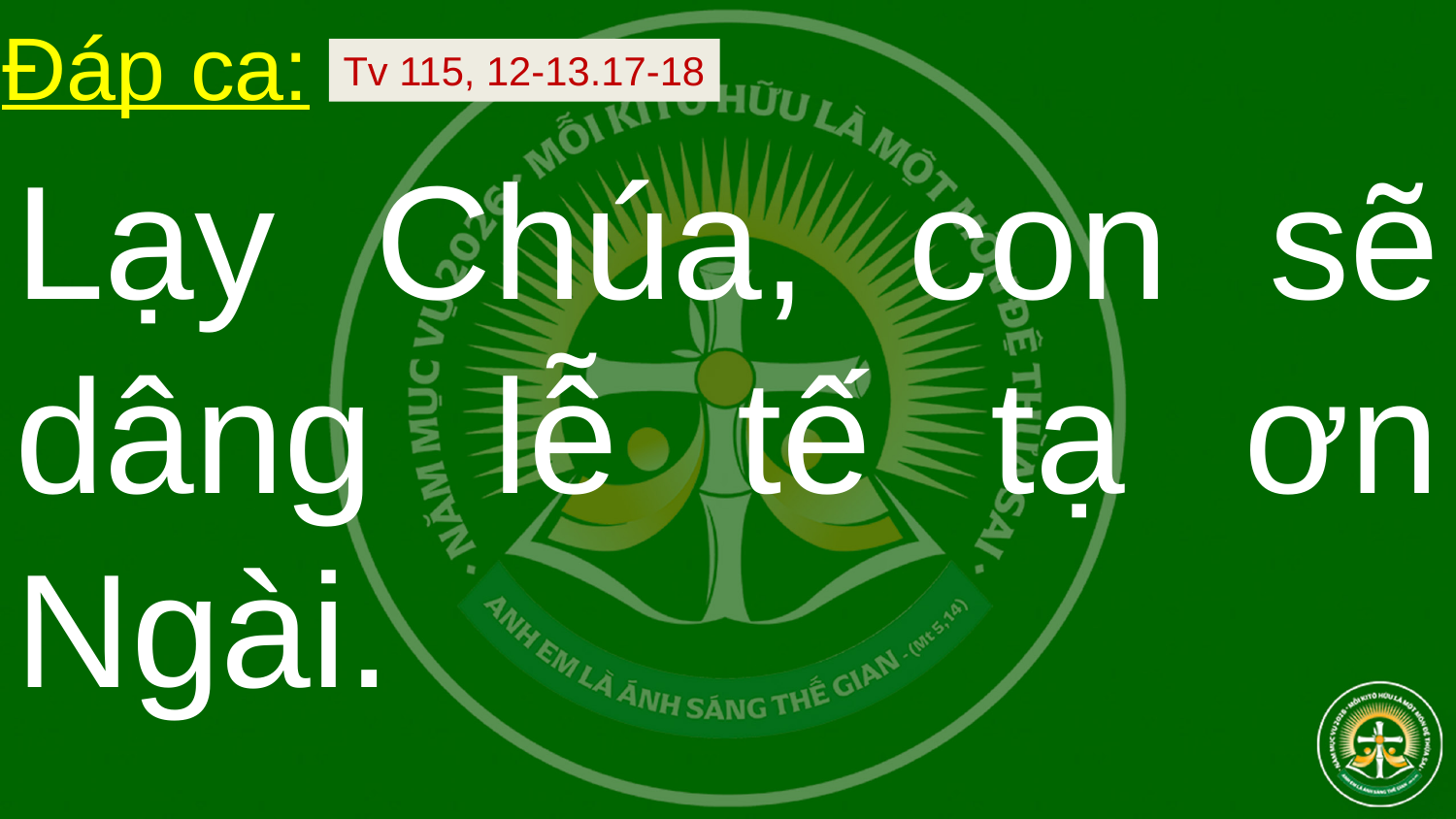

Đáp ca:
Tv 115, 12-13.17-18
Lạy Chúa, con sẽ dâng lễ tế tạ ơn Ngài.